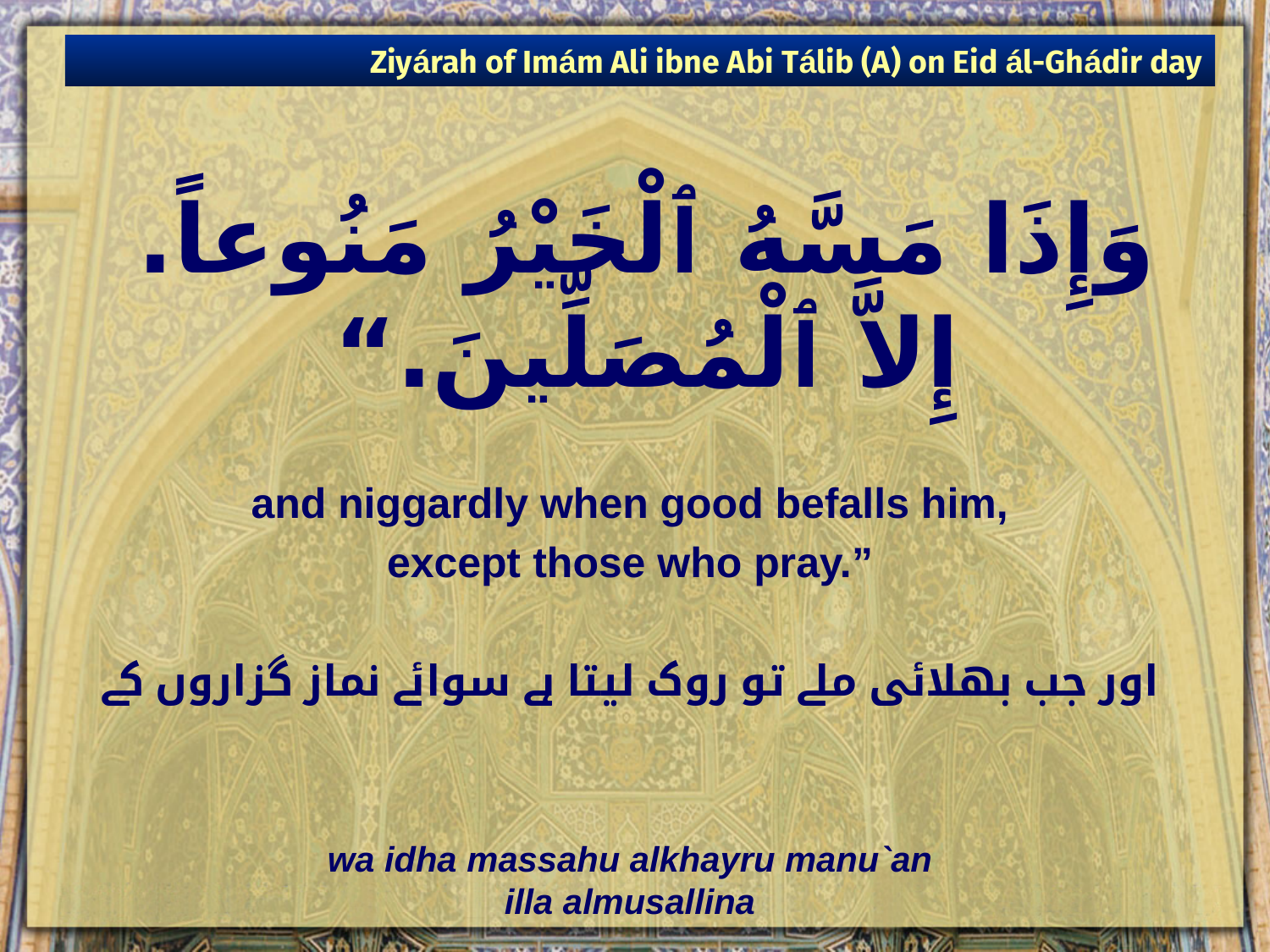

Ziyárah of Imám Ali ibne Abi Tálib (A) on Eid ál-Ghádir day
# وَإِذَا مَسَّهُ ٱلْخَيْرُ مَنُوعاً. إِلاَّ ٱلْمُصَلِّينَ.“
and niggardly when good befalls him,
except those who pray.”

اور جب بھلائی ملے تو روک لیتا ہے سوائے نماز گزاروں کے
wa idha massahu alkhayru manu`an
illa almusallina